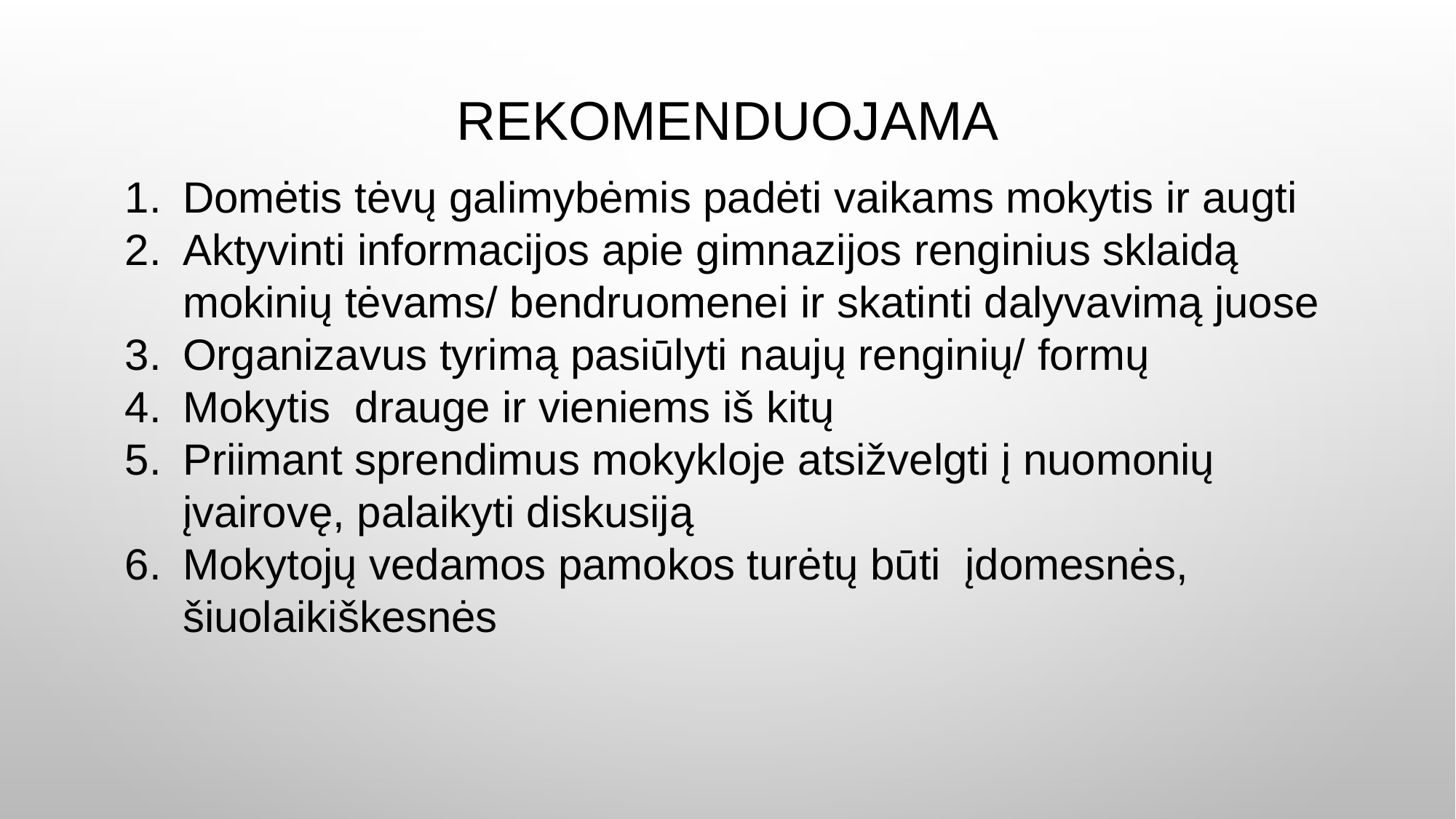

# Rekomenduojama
Domėtis tėvų galimybėmis padėti vaikams mokytis ir augti
Aktyvinti informacijos apie gimnazijos renginius sklaidą mokinių tėvams/ bendruomenei ir skatinti dalyvavimą juose
Organizavus tyrimą pasiūlyti naujų renginių/ formų
Mokytis  drauge ir vieniems iš kitų
Priimant sprendimus mokykloje atsižvelgti į nuomonių įvairovę, palaikyti diskusiją
Mokytojų vedamos pamokos turėtų būti  įdomesnės, šiuolaikiškesnės